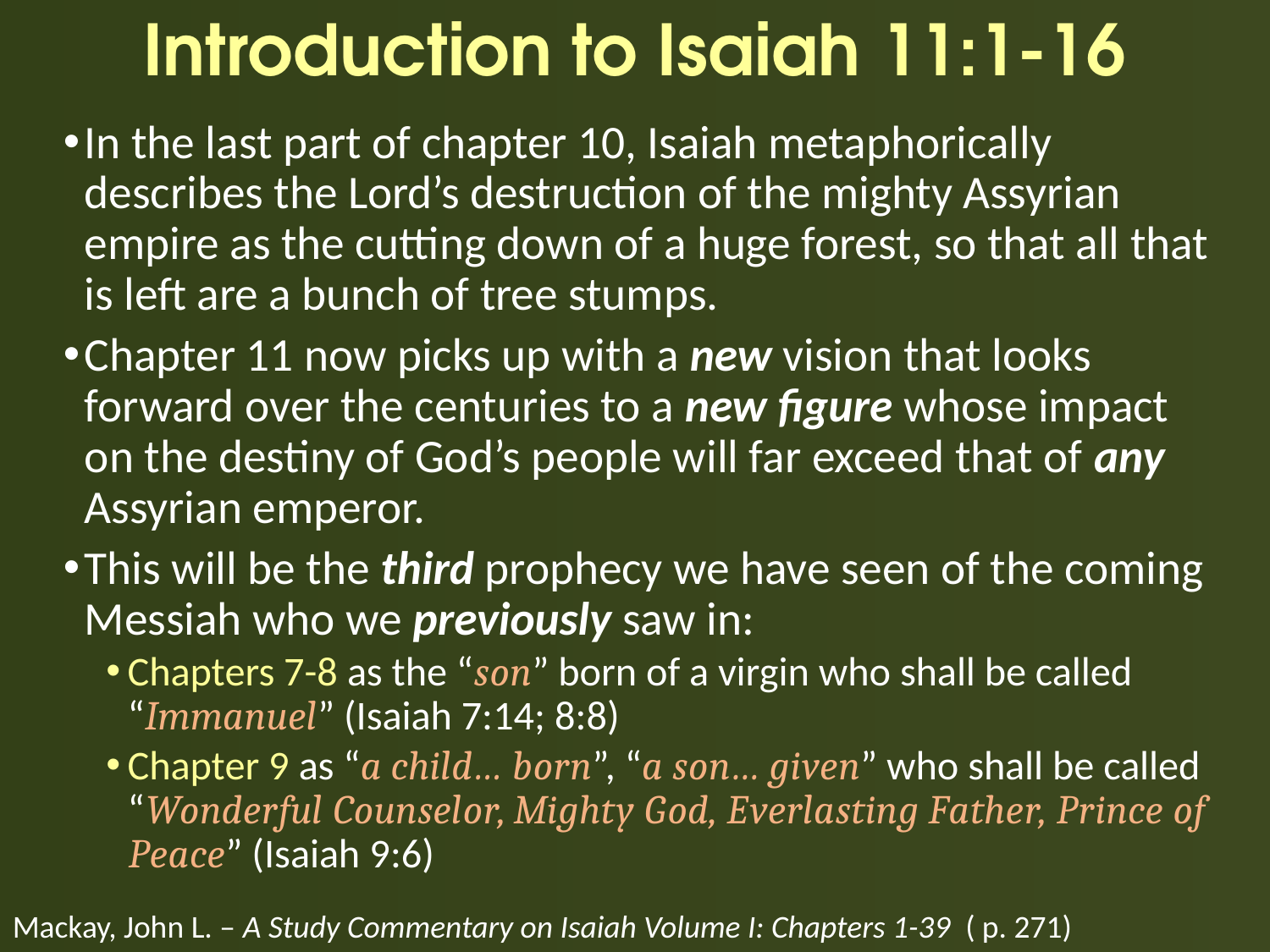

# Introduction to Isaiah 11:1-16
In the last part of chapter 10, Isaiah metaphorically describes the Lord’s destruction of the mighty Assyrian empire as the cutting down of a huge forest, so that all that is left are a bunch of tree stumps.
Chapter 11 now picks up with a new vision that looks forward over the centuries to a new figure whose impact on the destiny of God’s people will far exceed that of any Assyrian emperor.
This will be the third prophecy we have seen of the coming Messiah who we previously saw in:
Chapters 7-8 as the “son” born of a virgin who shall be called “Immanuel” (Isaiah 7:14; 8:8)
Chapter 9 as “a child… born”, “a son… given” who shall be called “Wonderful Counselor, Mighty God, Everlasting Father, Prince of Peace” (Isaiah 9:6)

Mackay, John L. – A Study Commentary on Isaiah Volume I: Chapters 1-39  ( p. 271)